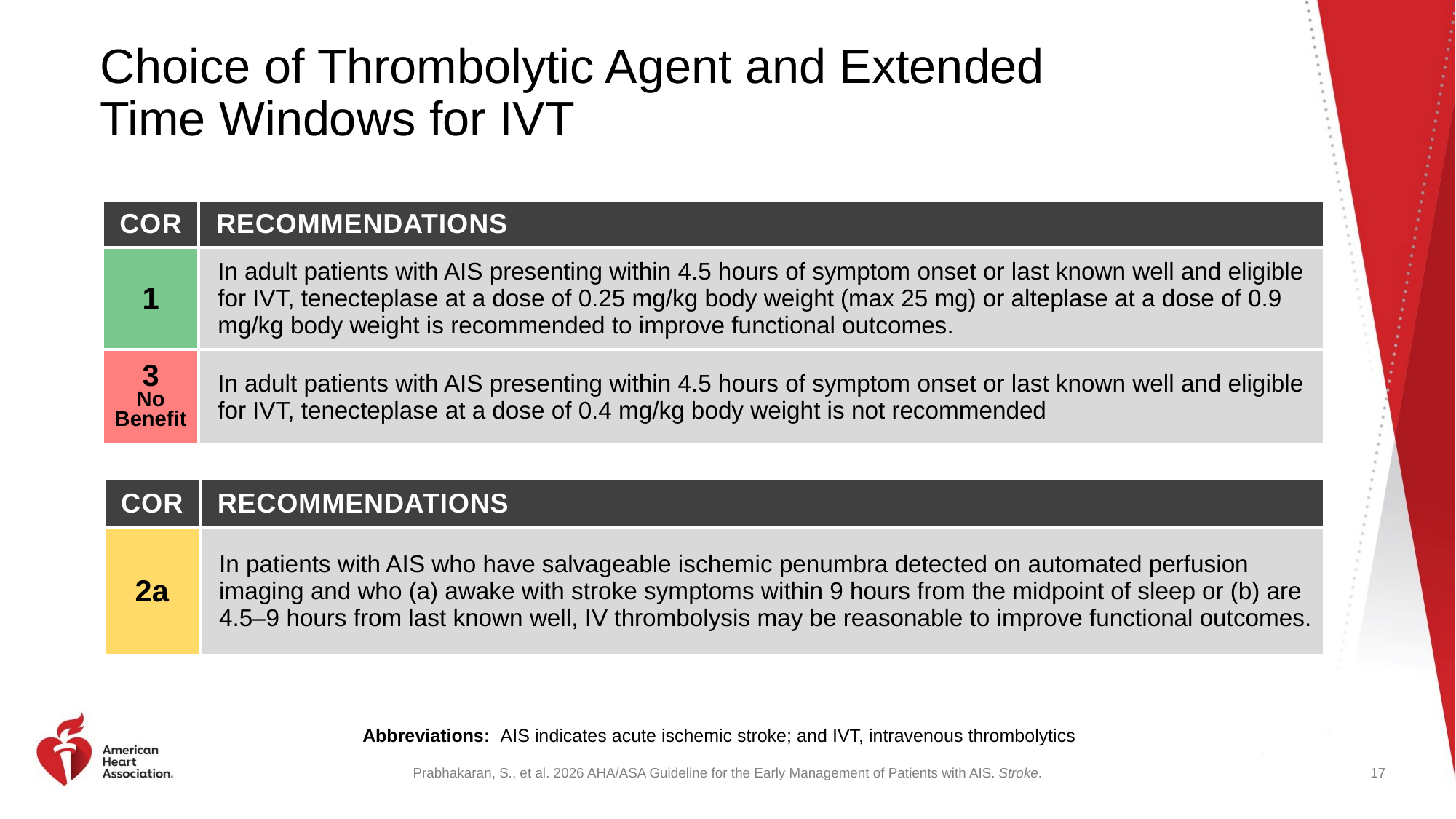

# Choice of Thrombolytic Agent and Extended Time Windows for IVT
| COR | RECOMMENDATIONS |
| --- | --- |
| 1 | In adult patients with AIS presenting within 4.5 hours of symptom onset or last known well and eligible for IVT, tenecteplase at a dose of 0.25 mg/kg body weight (max 25 mg) or alteplase at a dose of 0.9 mg/kg body weight is recommended to improve functional outcomes. |
| 3 No Benefit | In adult patients with AIS presenting within 4.5 hours of symptom onset or last known well and eligible for IVT, tenecteplase at a dose of 0.4 mg/kg body weight is not recommended |
| COR | RECOMMENDATIONS |
| --- | --- |
| 2a | In patients with AIS who have salvageable ischemic penumbra detected on automated perfusion imaging and who (a) awake with stroke symptoms within 9 hours from the midpoint of sleep or (b) are 4.5–9 hours from last known well, IV thrombolysis may be reasonable to improve functional outcomes. |
Abbreviations:  AIS indicates acute ischemic stroke; and IVT, intravenous thrombolytics
17